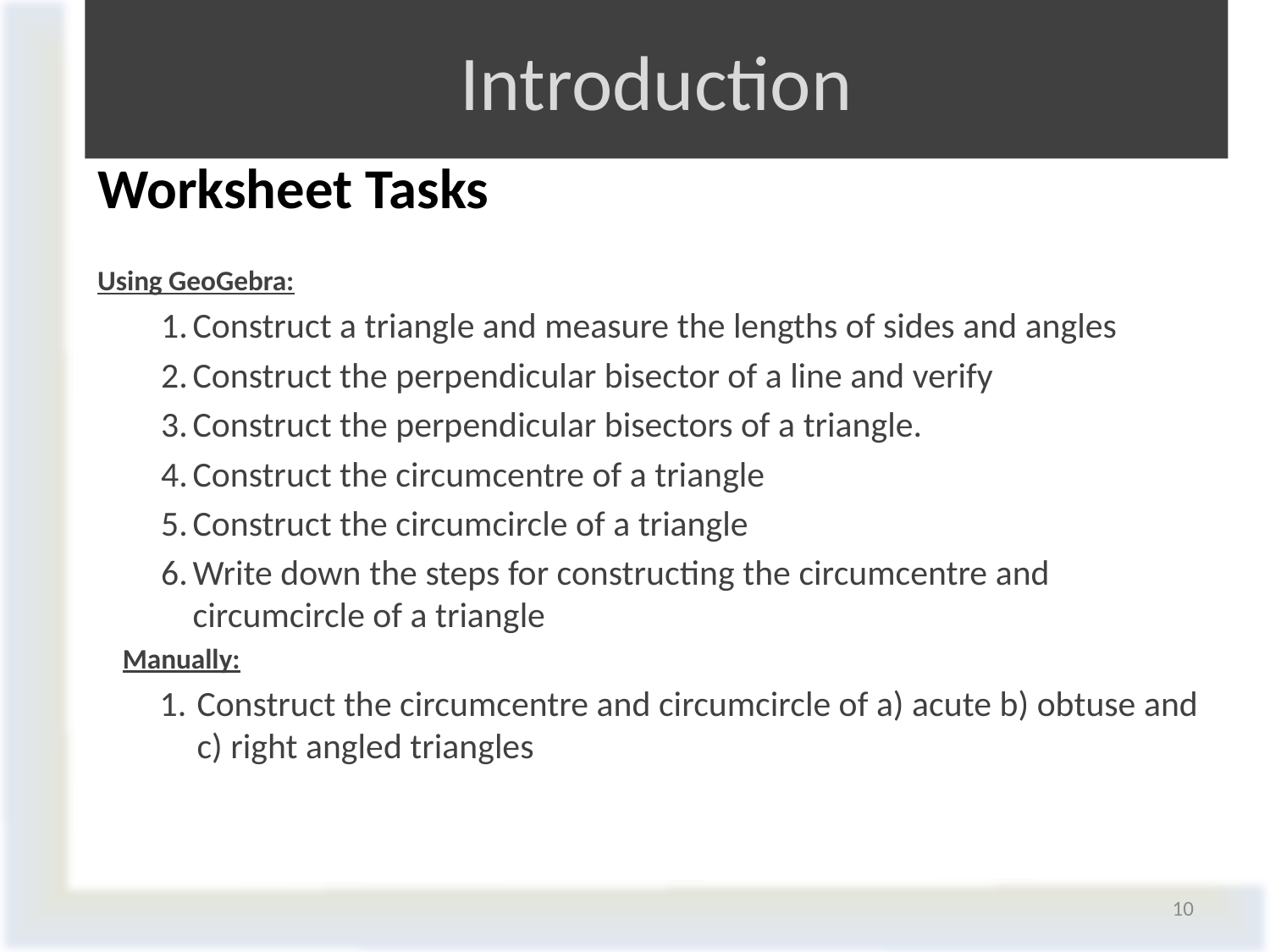

# Introduction
Worksheet Tasks
Using GeoGebra:
Construct a triangle and measure the lengths of sides and angles
Construct the perpendicular bisector of a line and verify
Construct the perpendicular bisectors of a triangle.
Construct the circumcentre of a triangle
Construct the circumcircle of a triangle
Write down the steps for constructing the circumcentre and circumcircle of a triangle
Manually:
Construct the circumcentre and circumcircle of a) acute b) obtuse and c) right angled triangles
10